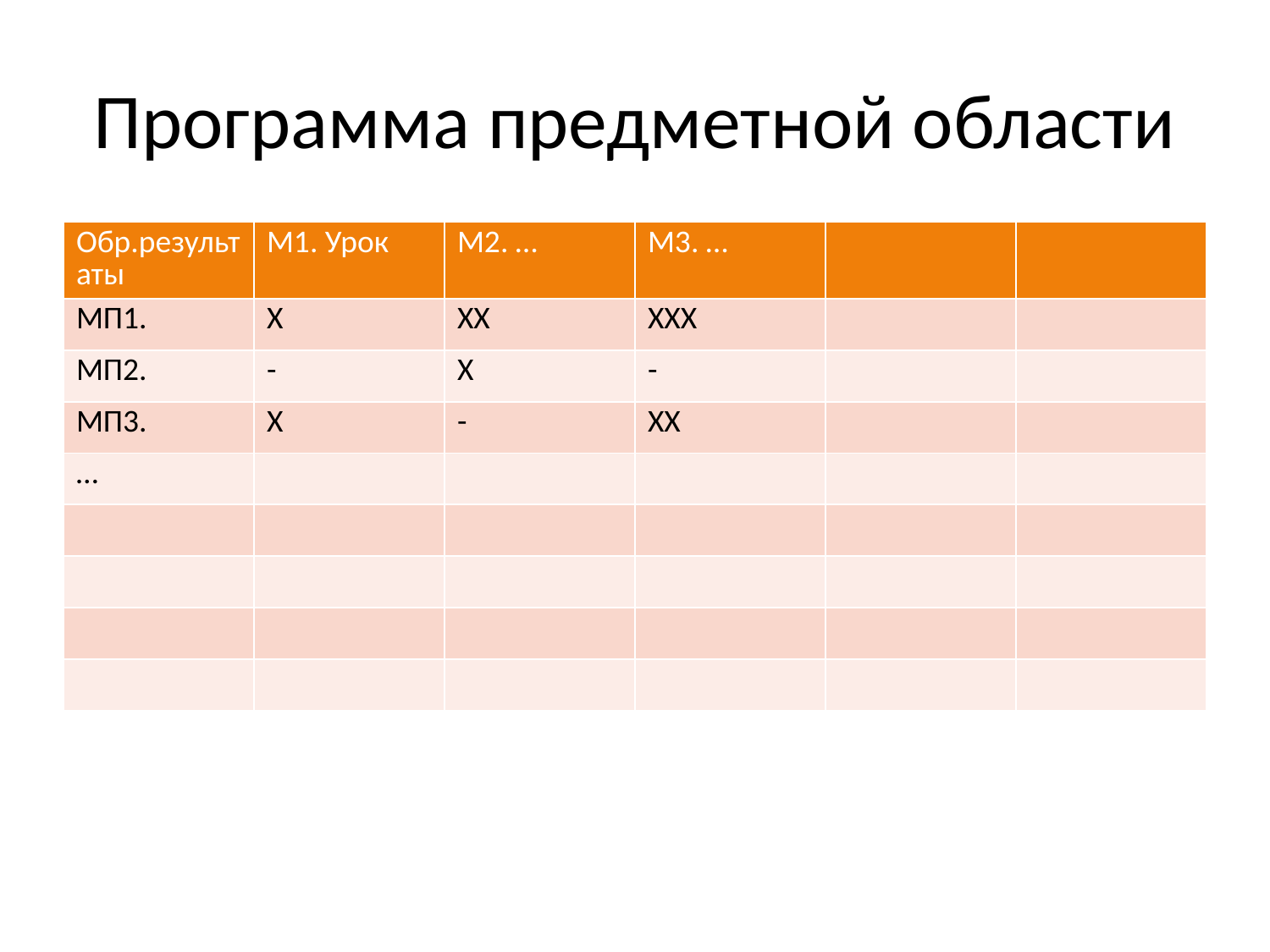

# Программа предметной области
| Обр.результаты | М1. Урок | М2. … | М3. … |  |  |
| --- | --- | --- | --- | --- | --- |
| МП1. | Х | ХХ | ХХХ |  |  |
| МП2. | - | Х | - |  |  |
| МП3. | Х | - | ХХ |  |  |
| … |  |  |  |  |  |
|  |  |  |  |  |  |
|  |  |  |  |  |  |
|  |  |  |  |  |  |
|  |  |  |  |  |  |